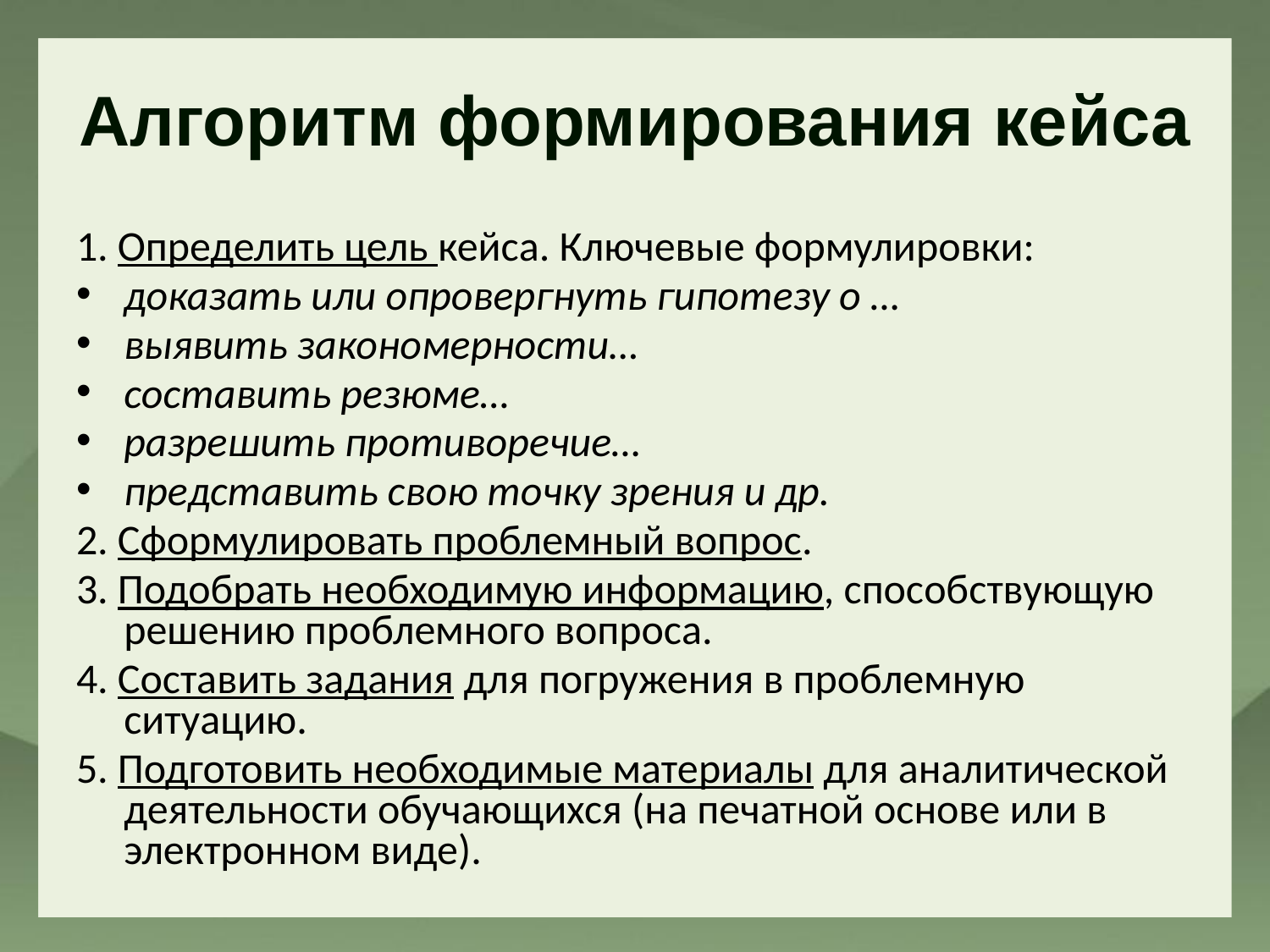

# Алгоритм формирования кейса
1. Определить цель кейса. Ключевые формулировки:
доказать или опровергнуть гипотезу о …
выявить закономерности…
составить резюме…
разрешить противоречие…
представить свою точку зрения и др.
2. Сформулировать проблемный вопрос.
3. Подобрать необходимую информацию, способствующую решению проблемного вопроса.
4. Составить задания для погружения в проблемную ситуацию.
5. Подготовить необходимые материалы для аналитической деятельности обучающихся (на печатной основе или в электронном виде).